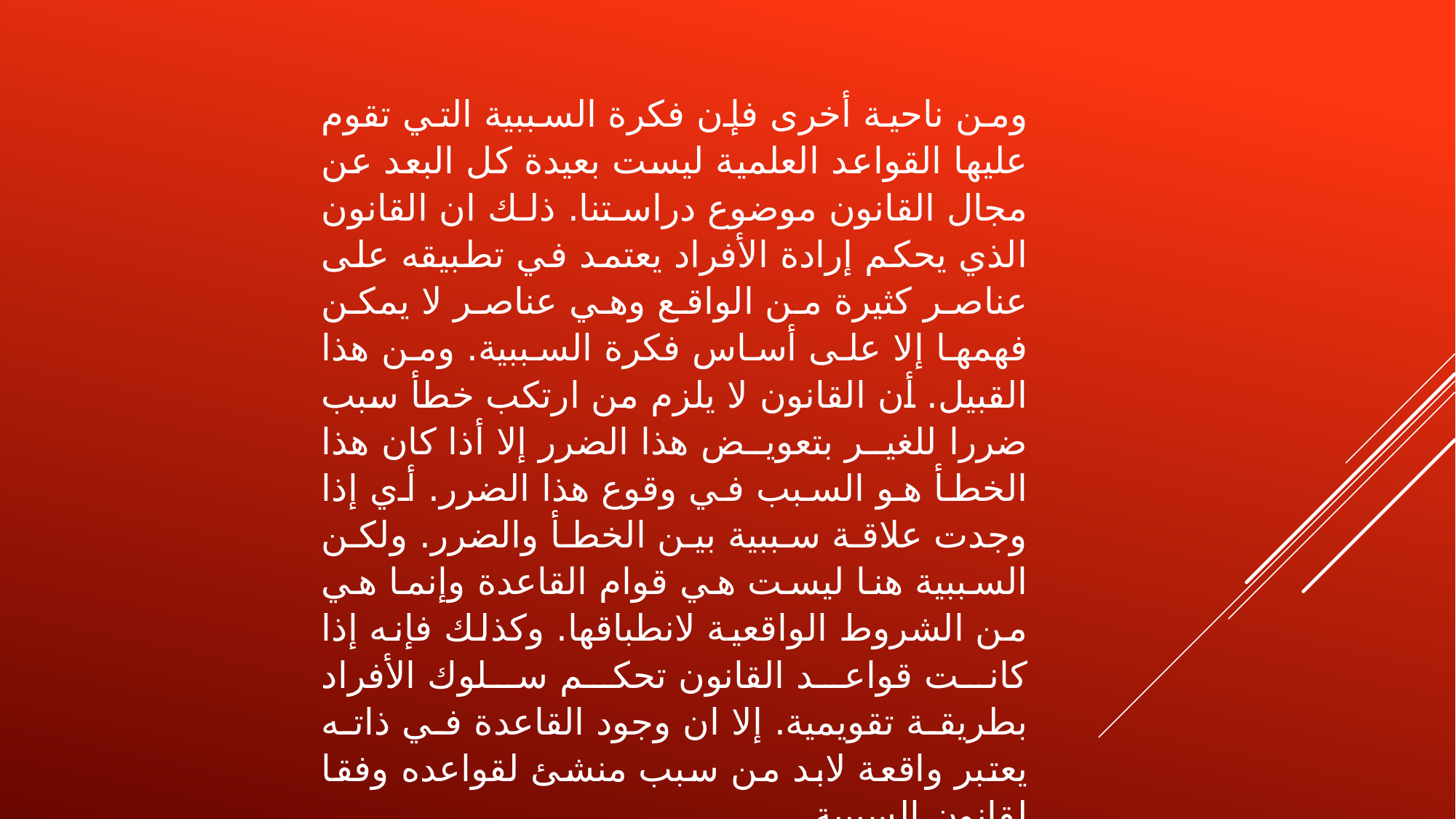

ومن ناحية أخرى فإن فكرة السببية التي تقوم عليها القواعد العلمية ليست بعيدة كل البعد عن مجال القانون موضوع دراستنا. ذلك ان القانون الذي يحكم إرادة الأفراد يعتمد في تطبيقه على عناصر كثيرة من الواقع وهي عناصر لا يمكن فهمها إلا على أساس فكرة السببية. ومن هذا القبيل. أن القانون لا يلزم من ارتكب خطأ سبب ضررا للغير بتعويض هذا الضرر إلا أذا كان هذا الخطأ هو السبب في وقوع هذا الضرر. أي إذا وجدت علاقة سببية بين الخطأ والضرر. ولكن السببية هنا ليست هي قوام القاعدة وإنما هي من الشروط الواقعية لانطباقها. وكذلك فإنه إذا كانت قواعد القانون تحكم سلوك الأفراد بطريقة تقويمية. إلا ان وجود القاعدة في ذاته يعتبر واقعة لابد من سبب منشئ لقواعده وفقا لقانون السببية.